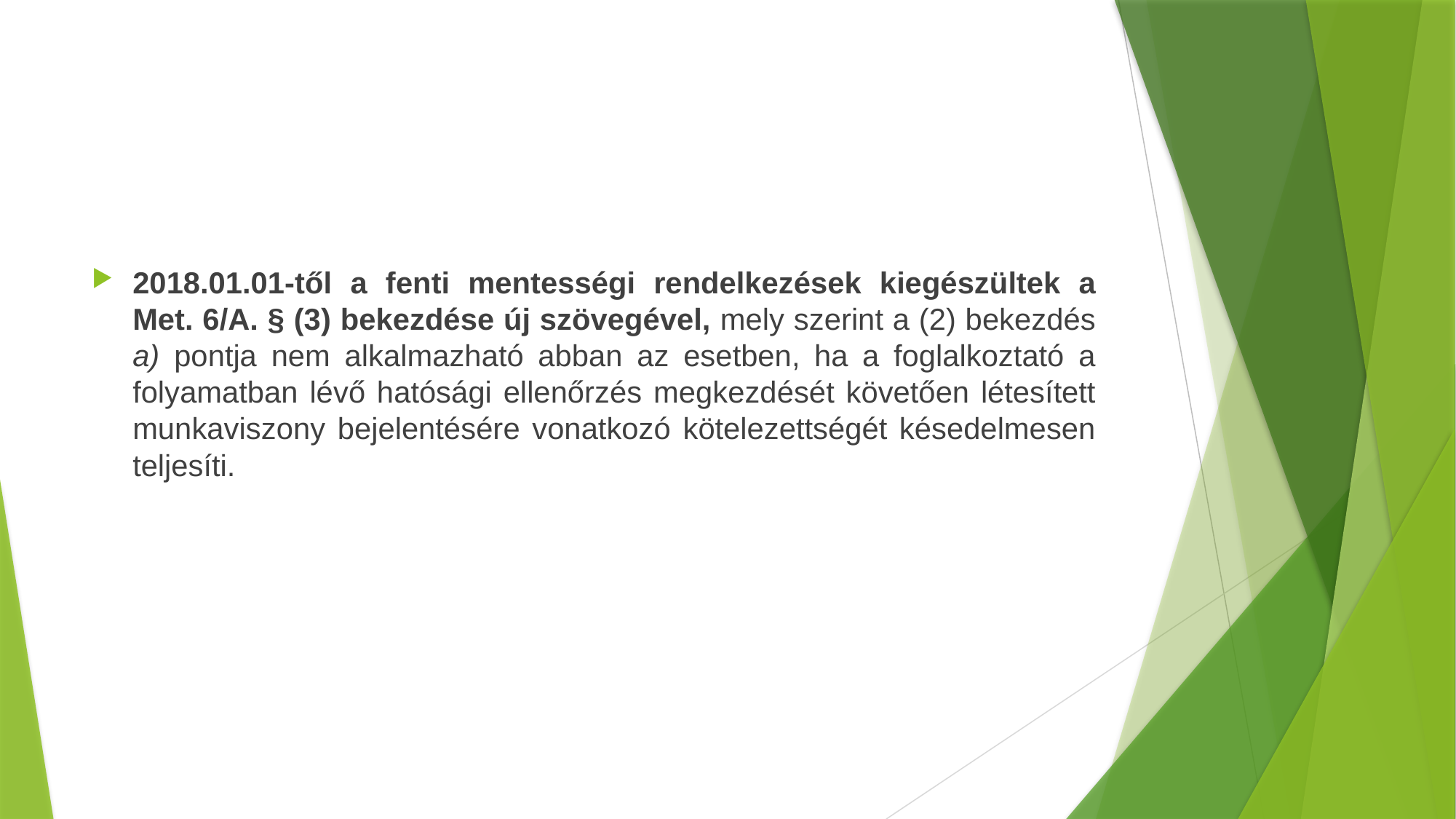

2018.01.01-től a fenti mentességi rendelkezések kiegészültek a Met. 6/A. § (3) bekezdése új szövegével, mely szerint a (2) bekezdés a) pontja nem alkalmazható abban az esetben, ha a foglalkoztató a folyamatban lévő hatósági ellenőrzés megkezdését követően létesített munkaviszony bejelentésére vonatkozó kötelezettségét késedelmesen teljesíti.